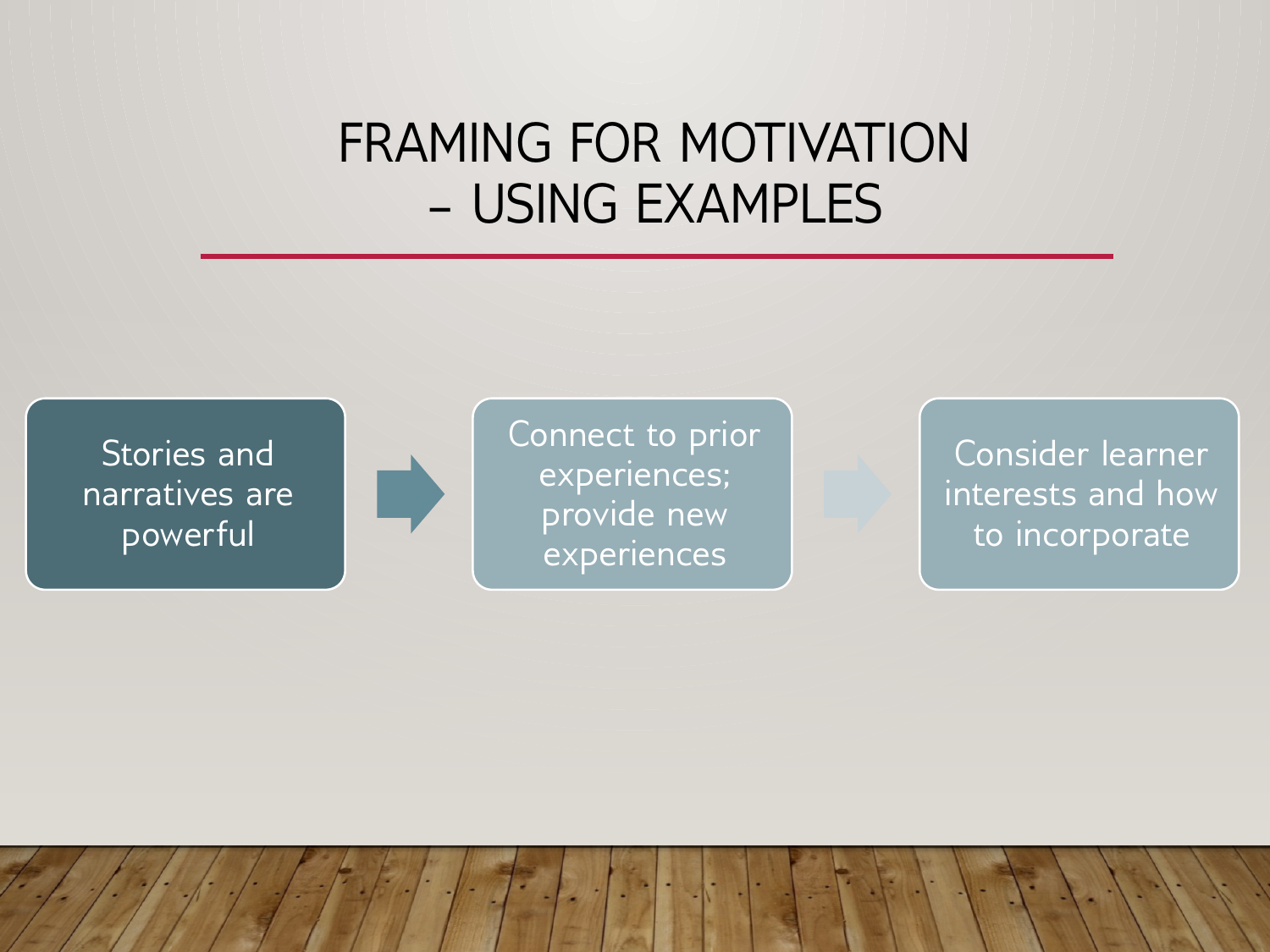

# framing for motivation – using examples
Stories and narratives are powerful

Connect to prior experiences; provide new experiences

Consider learner interests and how to incorporate